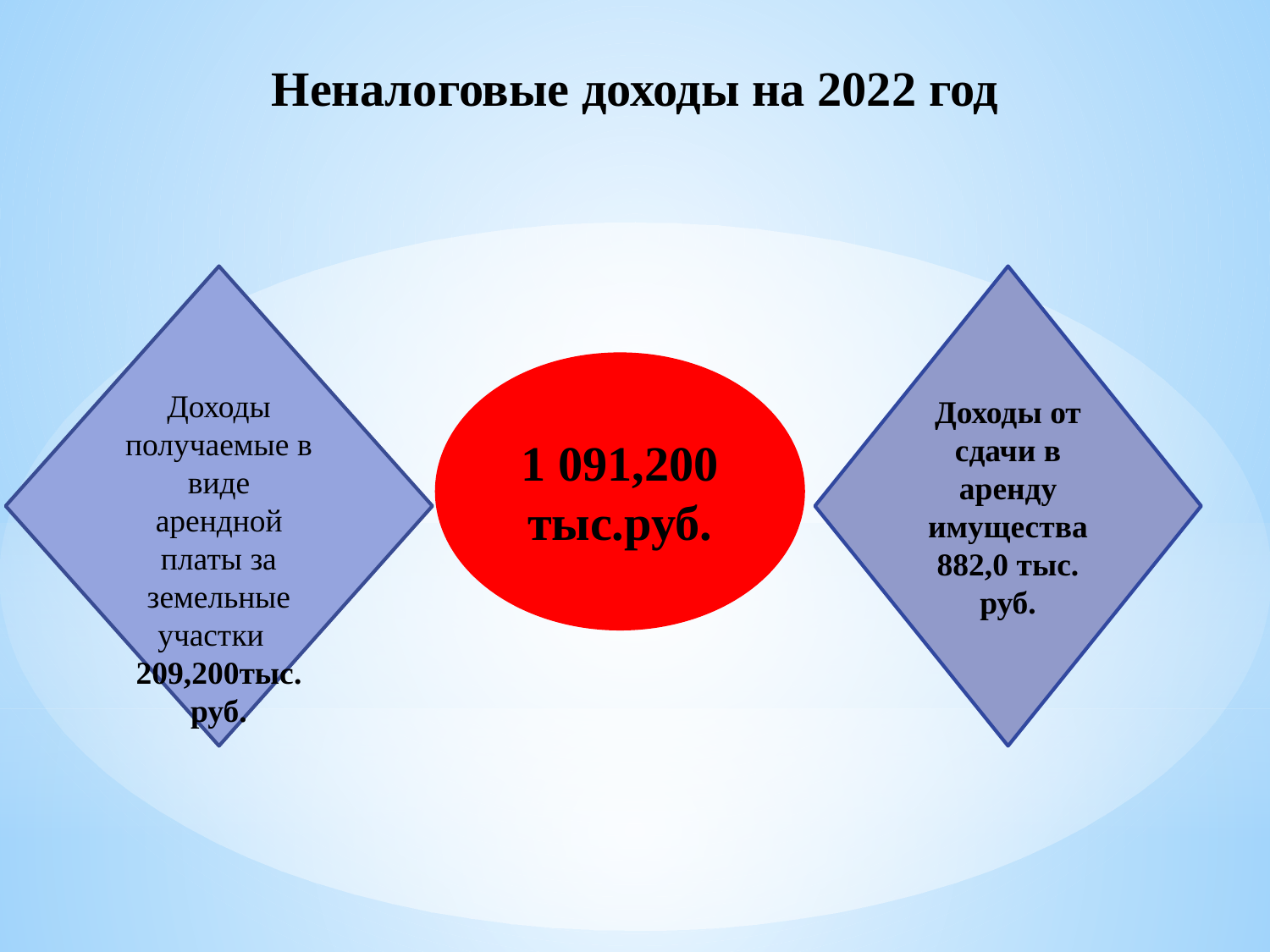

# Неналоговые доходы на 2022 год
Доходы от сдачи в аренду имущества 882,0 тыс. руб.
Доходы получаемые в виде арендной платы за земельные участки   209,200тыс. руб.
1 091,200 тыс.руб.